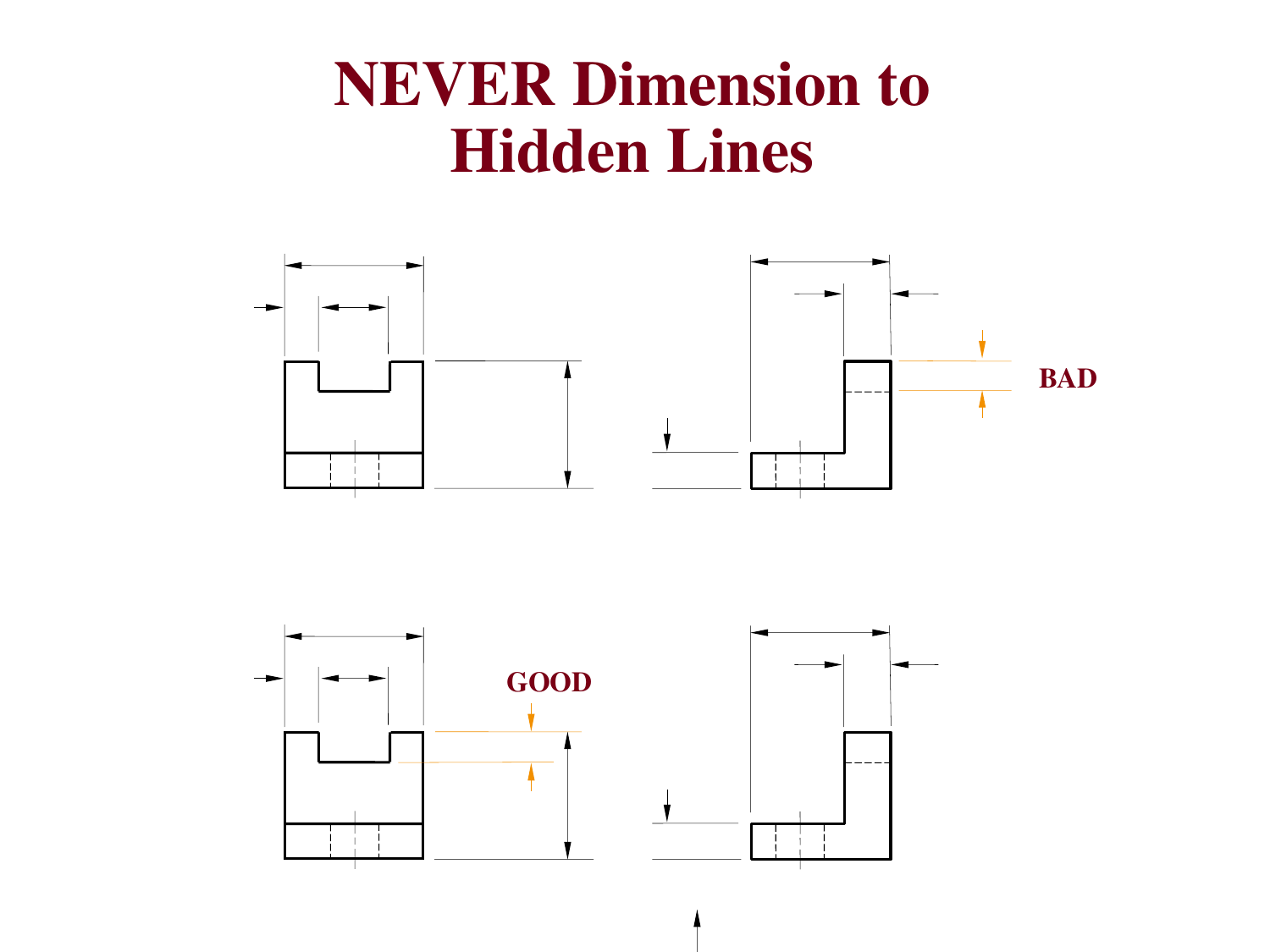

NEVER Dimension to Hidden Lines

BAD

GOOD